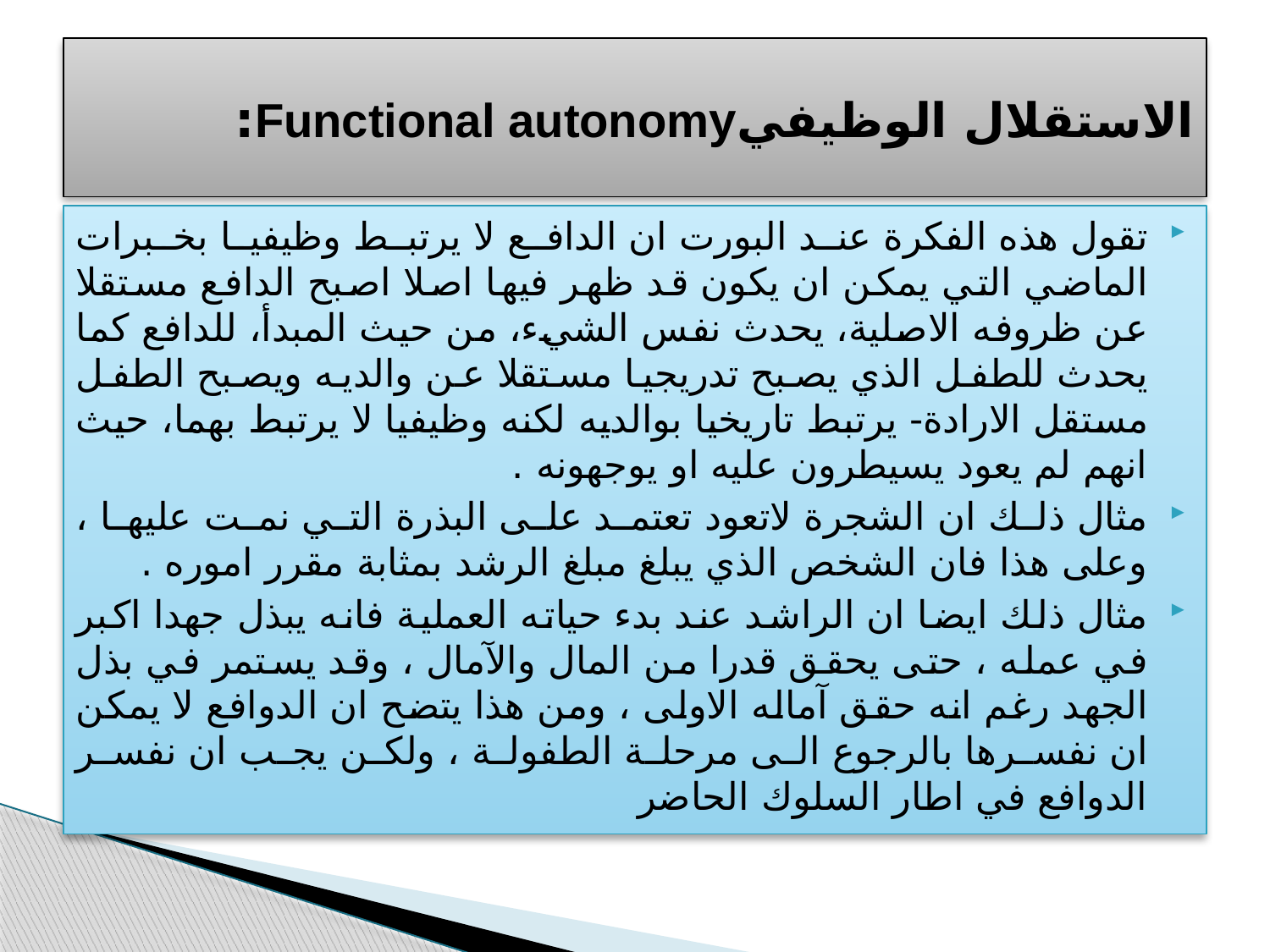

# الاستقلال الوظيفيFunctional autonomy:
تقول هذه الفكرة عند البورت ان الدافع لا يرتبط وظيفيا بخبرات الماضي التي يمكن ان يكون قد ظهر فيها اصلا اصبح الدافع مستقلا عن ظروفه الاصلية، يحدث نفس الشيء، من حيث المبدأ، للدافع كما يحدث للطفل الذي يصبح تدريجيا مستقلا عن والديه ويصبح الطفل مستقل الارادة- يرتبط تاريخيا بوالديه لكنه وظيفيا لا يرتبط بهما، حيث انهم لم يعود يسيطرون عليه او يوجهونه .
مثال ذلك ان الشجرة لاتعود تعتمد على البذرة التي نمت عليها ، وعلى هذا فان الشخص الذي يبلغ مبلغ الرشد بمثابة مقرر اموره .
مثال ذلك ايضا ان الراشد عند بدء حياته العملية فانه يبذل جهدا اكبر في عمله ، حتى يحقق قدرا من المال والآمال ، وقد يستمر في بذل الجهد رغم انه حقق آماله الاولى ، ومن هذا يتضح ان الدوافع لا يمكن ان نفسرها بالرجوع الى مرحلة الطفولة ، ولكن يجب ان نفسر الدوافع في اطار السلوك الحاضر